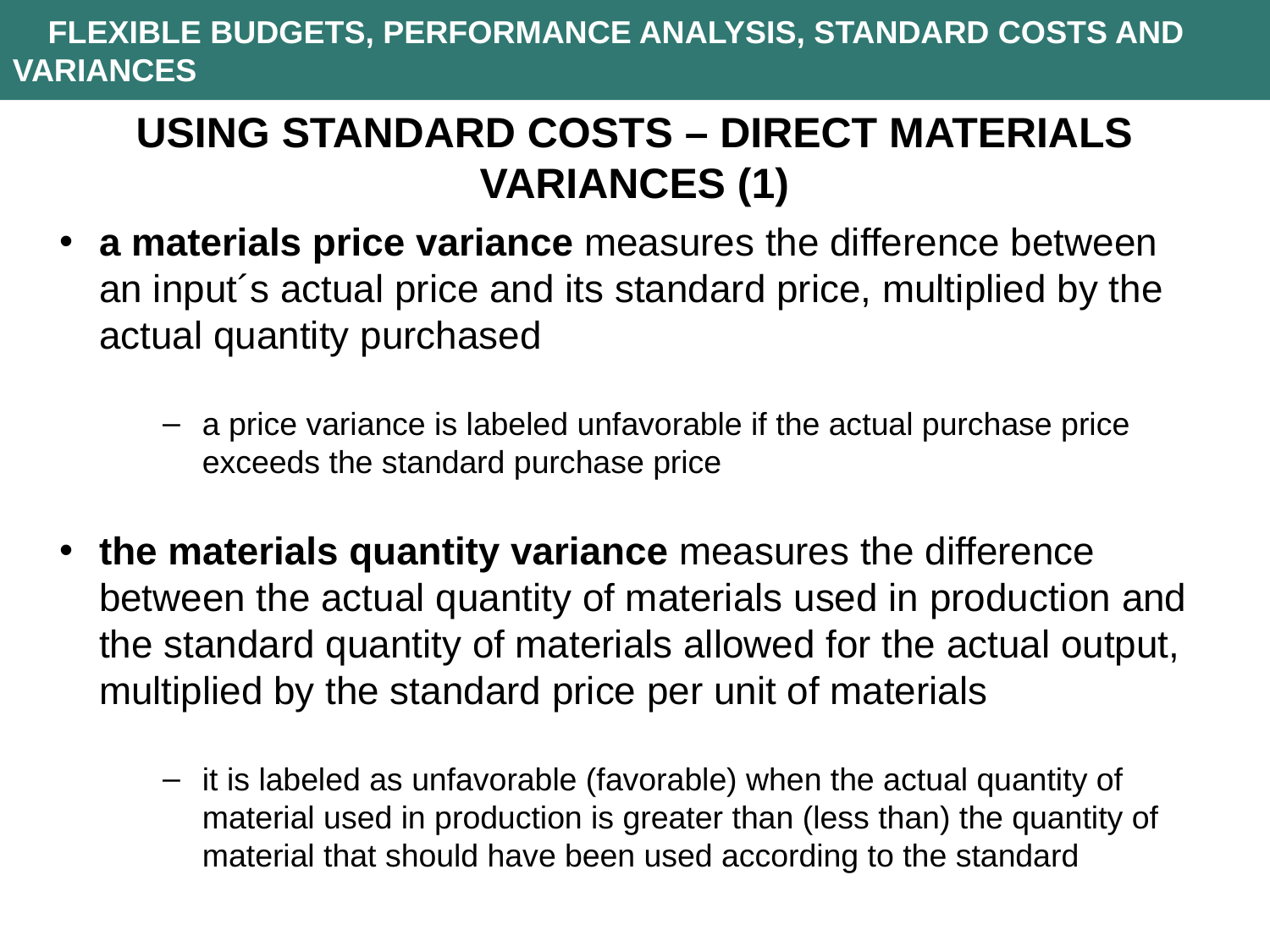

FLEXIBLE BUDGETS, PERFORMANCE ANALYSIS, STANDARD COSTS AND  VARIANCES
USING STANDARD COSTS – DIRECT MATERIALS VARIANCES (1)
a materials price variance measures the difference between an input´s actual price and its standard price, multiplied by the actual quantity purchased

a price variance is labeled unfavorable if the actual purchase price exceeds the standard purchase price

the materials quantity variance measures the difference between the actual quantity of materials used in production and the standard quantity of materials allowed for the actual output, multiplied by the standard price per unit of materials

it is labeled as unfavorable (favorable) when the actual quantity of material used in production is greater than (less than) the quantity of material that should have been used according to the standard